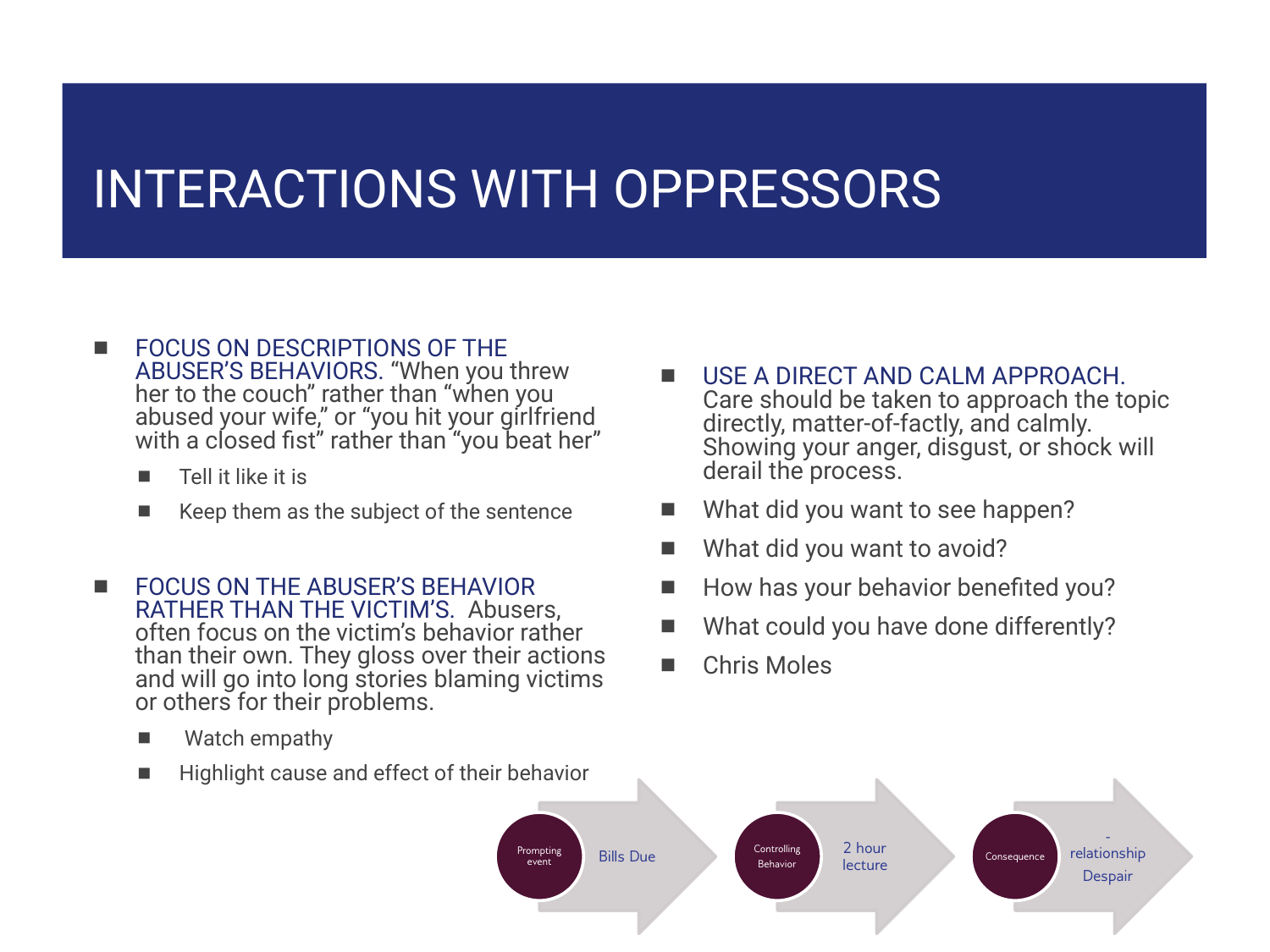

# INTERACTIONS WITH OPPRESSORS
FOCUS ON DESCRIPTIONS OF THE ABUSER’S BEHAVIORS. “When you threw her to the couch” rather than “when you abused your wife,” or “you hit your girlfriend with a closed fist” rather than “you beat her”
Tell it like it is
Keep them as the subject of the sentence

FOCUS ON THE ABUSER’S BEHAVIOR RATHER THAN THE VICTIM’S.  Abusers,  often focus on the victim’s behavior rather than their own. They gloss over their actions and will go into long stories blaming victims or others for their problems.
 Watch empathy
Highlight cause and effect of their behavior
USE A DIRECT AND CALM APPROACH. Care should be taken to approach the topic directly, matter-of-factly, and calmly.  Showing your anger, disgust, or shock will derail the process.
What did you want to see happen?
What did you want to avoid?
How has your behavior benefited you?
What could you have done differently?
Chris Moles

Bills Due
2 hour lecture
-relationship
Despair

Prompting event
Controlling
Behavior
Consequence